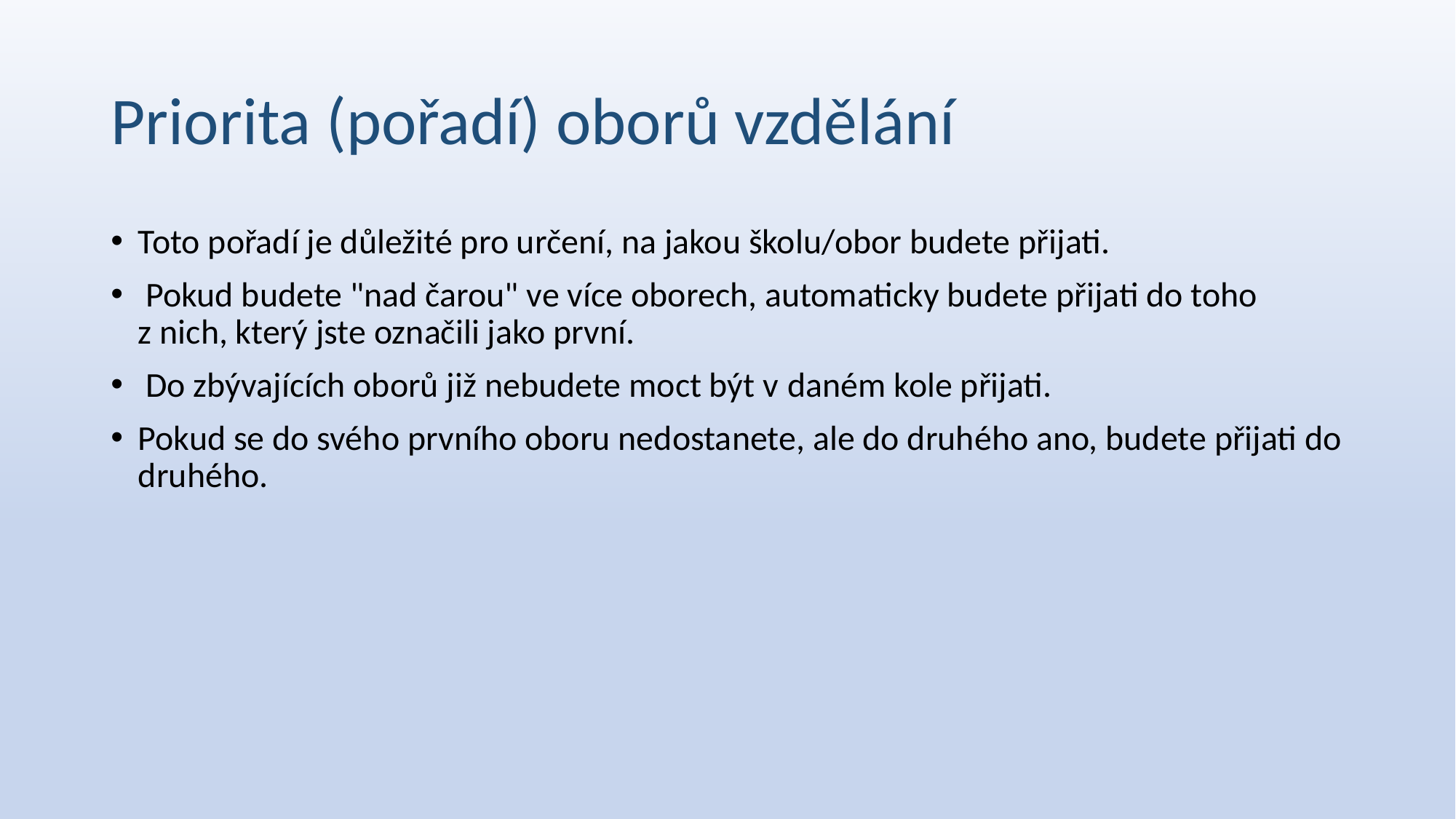

# Priorita (pořadí) oborů vzdělání
Toto pořadí je důležité pro určení, na jakou školu/obor budete přijati.
 Pokud budete "nad čarou" ve více oborech, automaticky budete přijati do toho z nich, který jste označili jako první.
 Do zbývajících oborů již nebudete moct být v daném kole přijati.
Pokud se do svého prvního oboru nedostanete, ale do druhého ano, budete přijati do druhého.